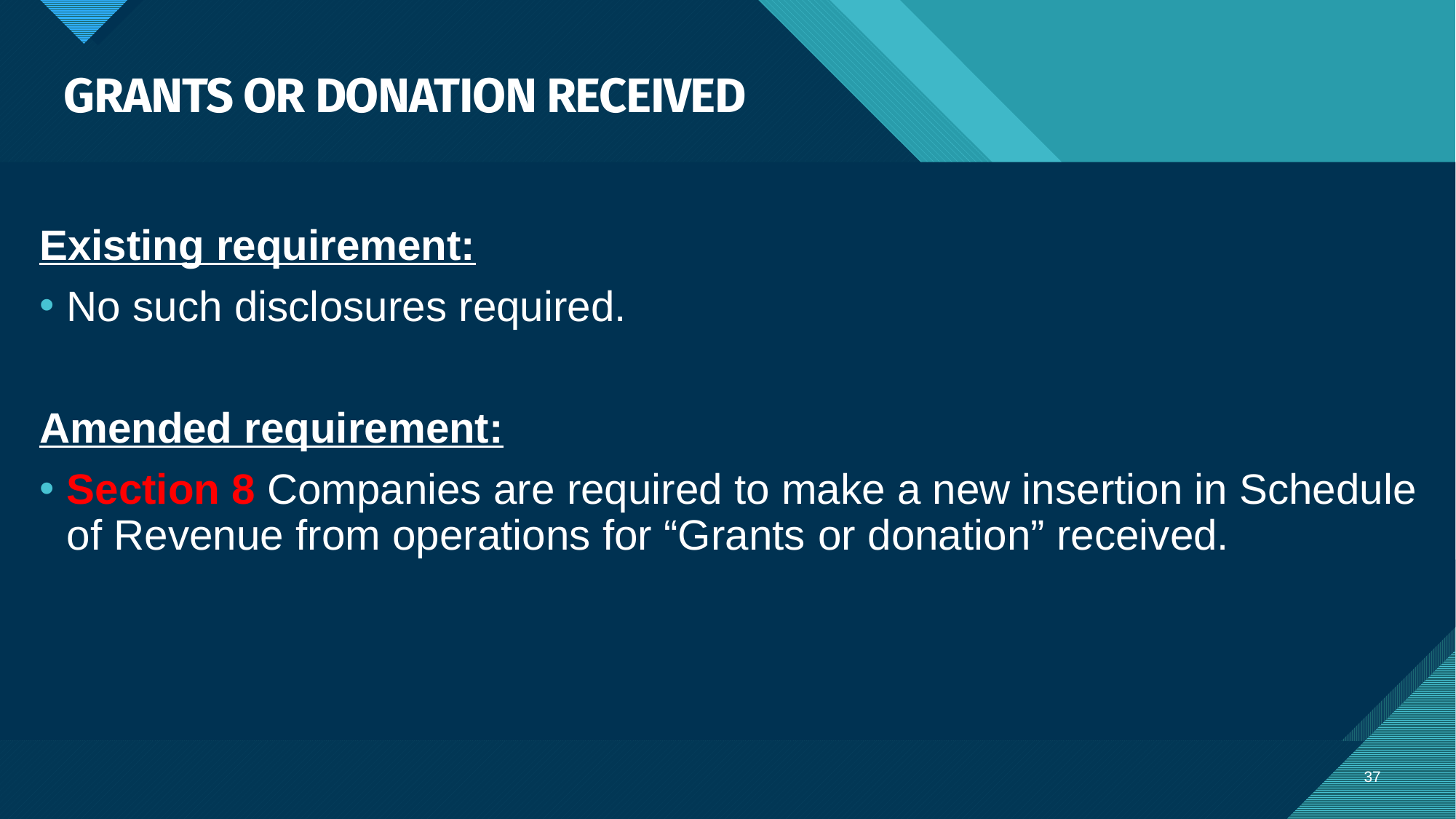

# GRANTS OR DONATION RECEIVED
Existing requirement:
No such disclosures required.

Amended requirement:
Section 8 Companies are required to make a new insertion in Schedule of Revenue from operations for “Grants or donation” received.
37